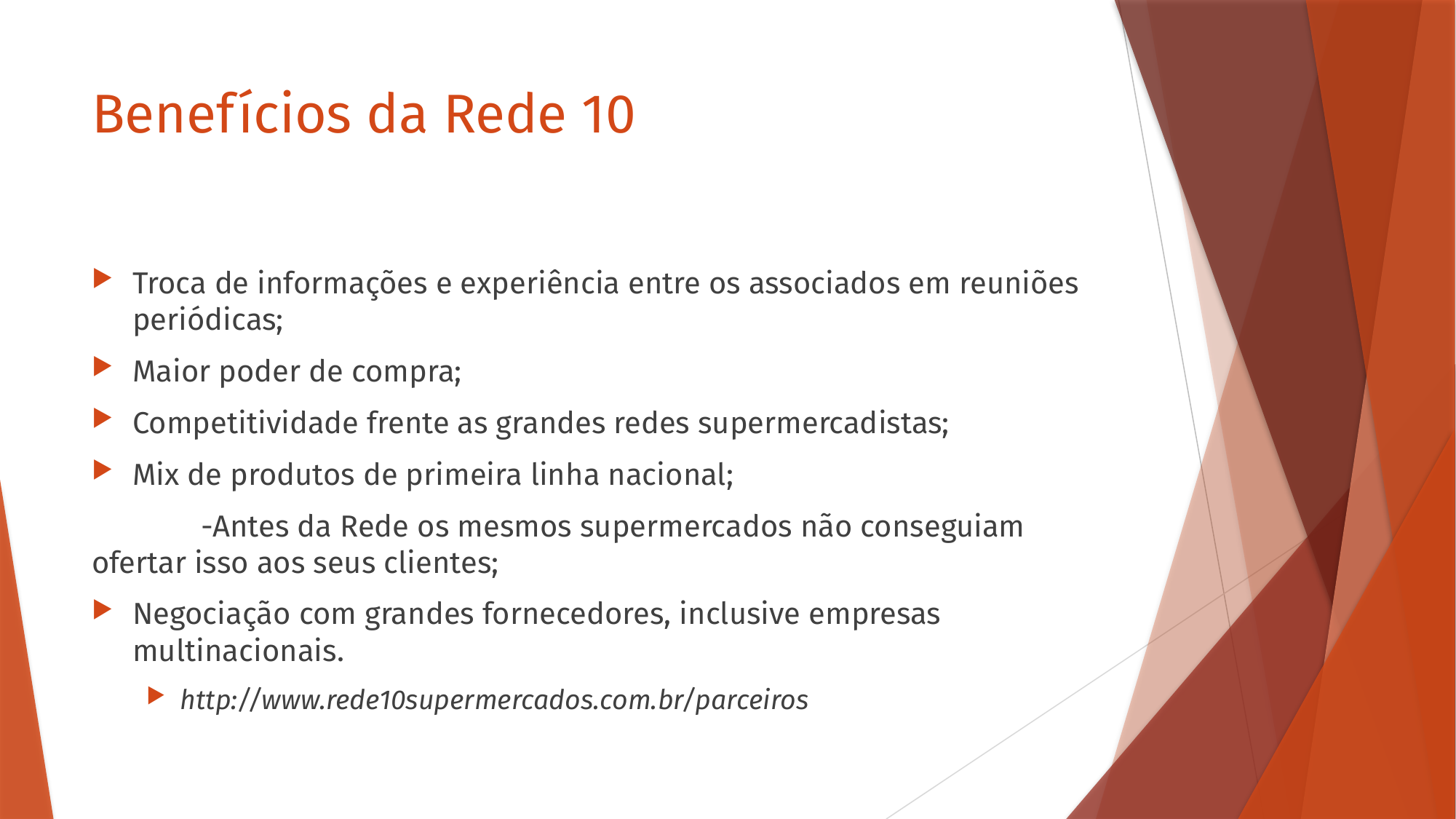

# Benefícios da Rede 10
Troca de informações e experiência entre os associados em reuniões periódicas;
Maior poder de compra;
Competitividade frente as grandes redes supermercadistas;
Mix de produtos de primeira linha nacional;
	-Antes da Rede os mesmos supermercados não conseguiam ofertar isso aos seus clientes;
Negociação com grandes fornecedores, inclusive empresas multinacionais.
http://www.rede10supermercados.com.br/parceiros